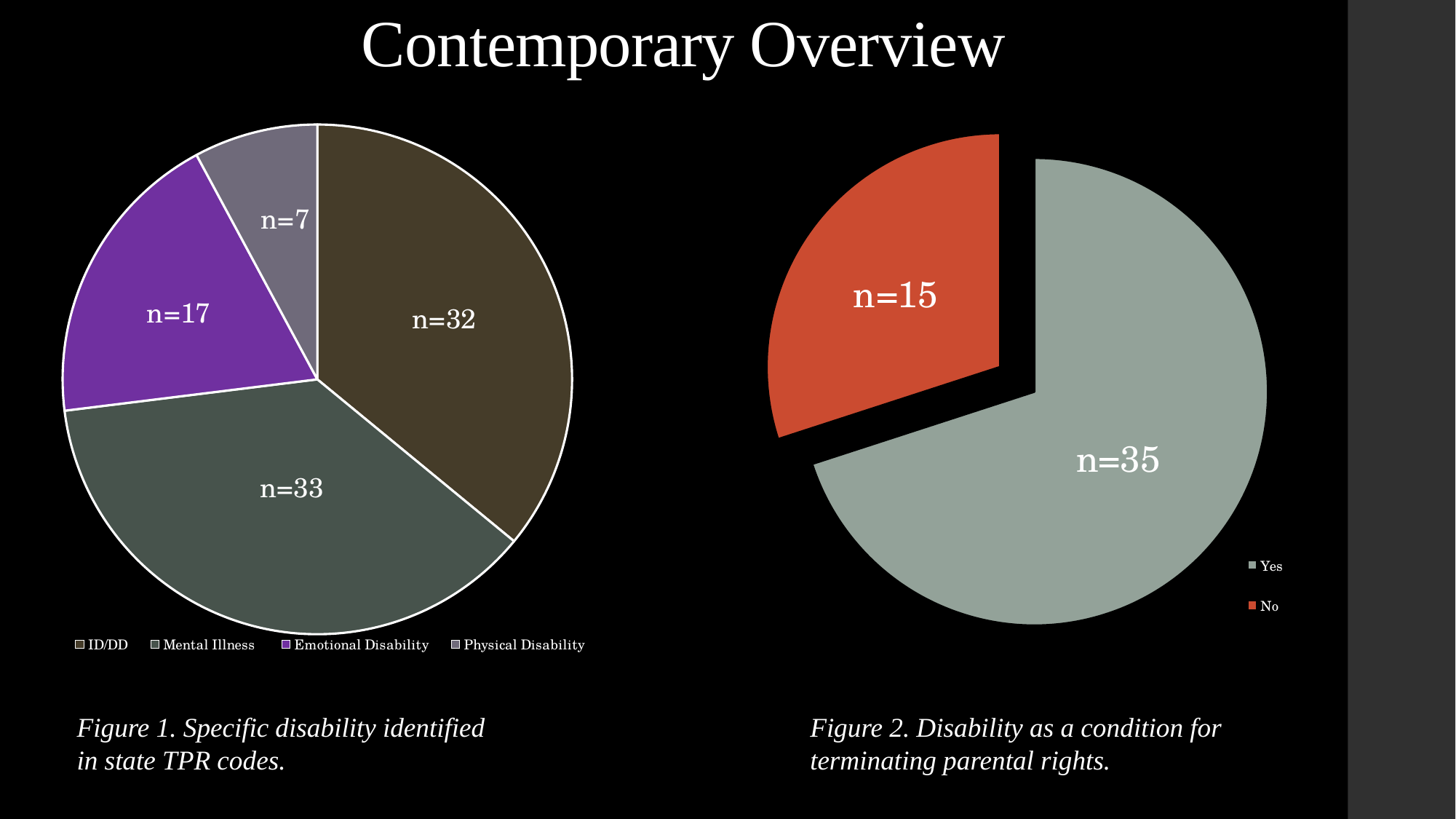

# Contemporary Overview

### Chart

| Category |  |
|---|---|
| ID/DD | 32.0 |
| Mental Illness  | 33.0 |
| Emotional Disability | 17.0 |
| Physical Disability  | 7.0 |

### Chart

| Category |  |
|---|---|
| Yes | 35.0 |
| No | 15.0 |
n=35
Figure 1. Specific disability identified in state TPR codes.
Figure 2. Disability as a condition for terminating parental rights.